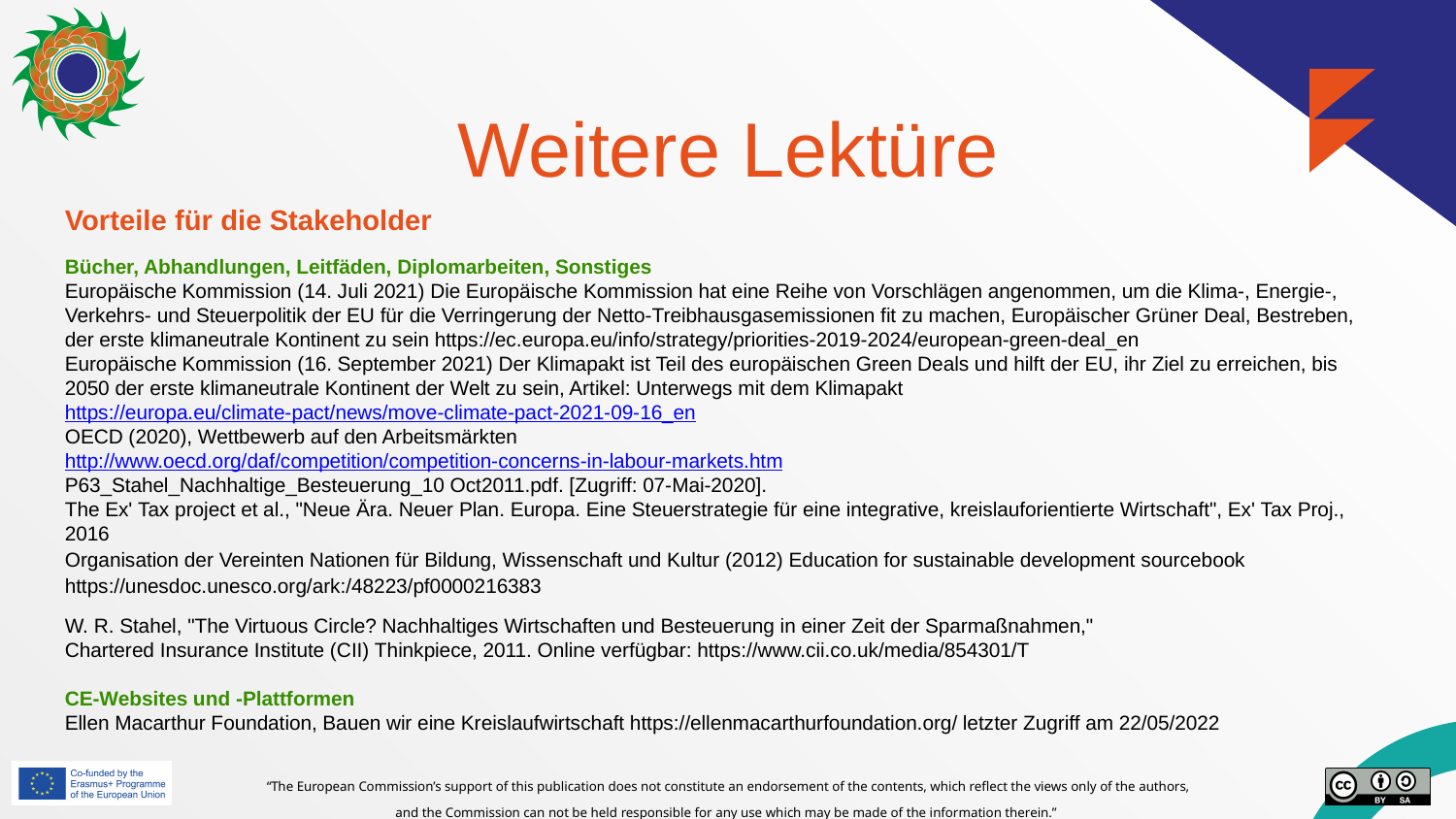

# Weitere Lektüre
Vorteile für die Stakeholder
Bücher, Abhandlungen, Leitfäden, Diplomarbeiten, Sonstiges
Europäische Kommission (14. Juli 2021) Die Europäische Kommission hat eine Reihe von Vorschlägen angenommen, um die Klima-, Energie-, Verkehrs- und Steuerpolitik der EU für die Verringerung der Netto-Treibhausgasemissionen fit zu machen, Europäischer Grüner Deal, Bestreben, der erste klimaneutrale Kontinent zu sein https://ec.europa.eu/info/strategy/priorities-2019-2024/european-green-deal_en
Europäische Kommission (16. September 2021) Der Klimapakt ist Teil des europäischen Green Deals und hilft der EU, ihr Ziel zu erreichen, bis 2050 der erste klimaneutrale Kontinent der Welt zu sein, Artikel: Unterwegs mit dem Klimapakt https://europa.eu/climate-pact/news/move-climate-pact-2021-09-16_en
OECD (2020), Wettbewerb auf den Arbeitsmärkten
http://www.oecd.org/daf/competition/competition-concerns-in-labour-markets.htm
P63_Stahel_Nachhaltige_Besteuerung_10 Oct2011.pdf. [Zugriff: 07-Mai-2020].
The Ex' Tax project et al., "Neue Ära. Neuer Plan. Europa. Eine Steuerstrategie für eine integrative, kreislauforientierte Wirtschaft", Ex' Tax Proj., 2016
Organisation der Vereinten Nationen für Bildung, Wissenschaft und Kultur (2012) Education for sustainable development sourcebook https://unesdoc.unesco.org/ark:/48223/pf0000216383
W. R. Stahel, "The Virtuous Circle? Nachhaltiges Wirtschaften und Besteuerung in einer Zeit der Sparmaßnahmen,"
Chartered Insurance Institute (CII) Thinkpiece, 2011. Online verfügbar: https://www.cii.co.uk/media/854301/T

CE-Websites und -Plattformen
Ellen Macarthur Foundation, Bauen wir eine Kreislaufwirtschaft https://ellenmacarthurfoundation.org/ letzter Zugriff am 22/05/2022